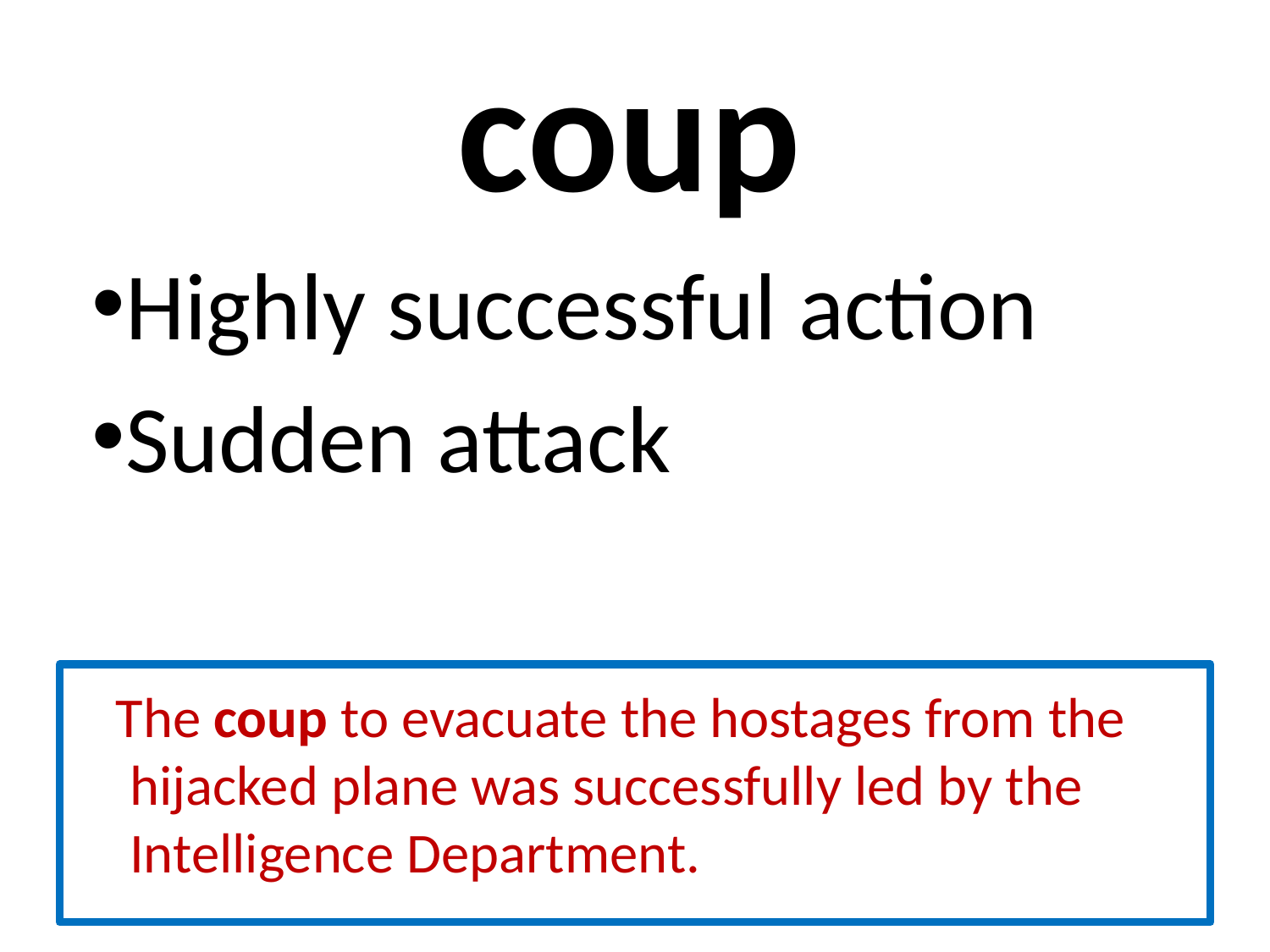

# coup
Highly successful action
Sudden attack
   The coup to evacuate the hostages from the hijacked plane was successfully led by the Intelligence Department.